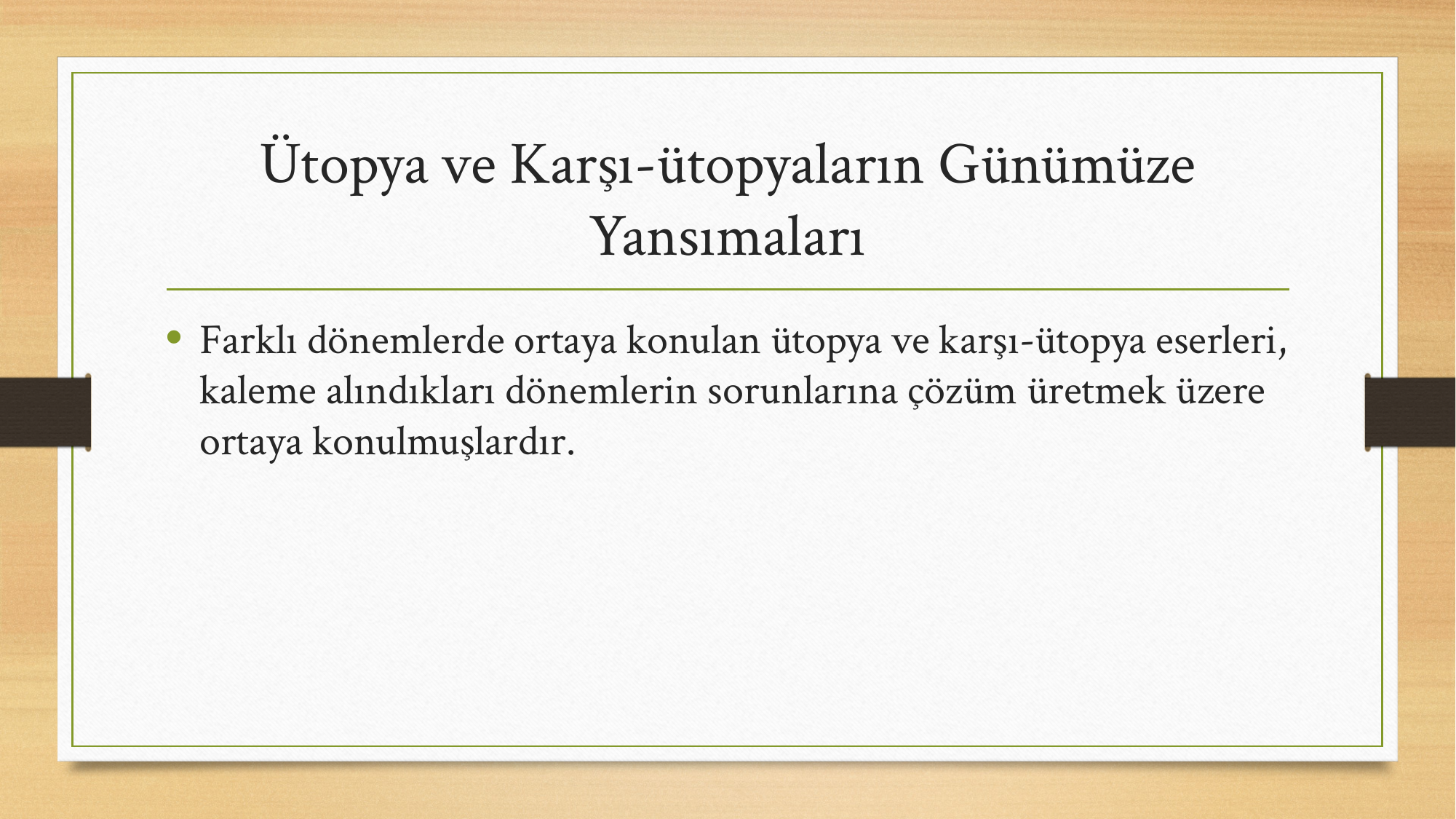

# Ütopya ve Karşı-ütopyaların Günümüze Yansımaları
Farklı dönemlerde ortaya konulan ütopya ve karşı-ütopya eserleri, kaleme alındıkları dönemlerin sorunlarına çözüm üretmek üzere ortaya konulmuşlardır.